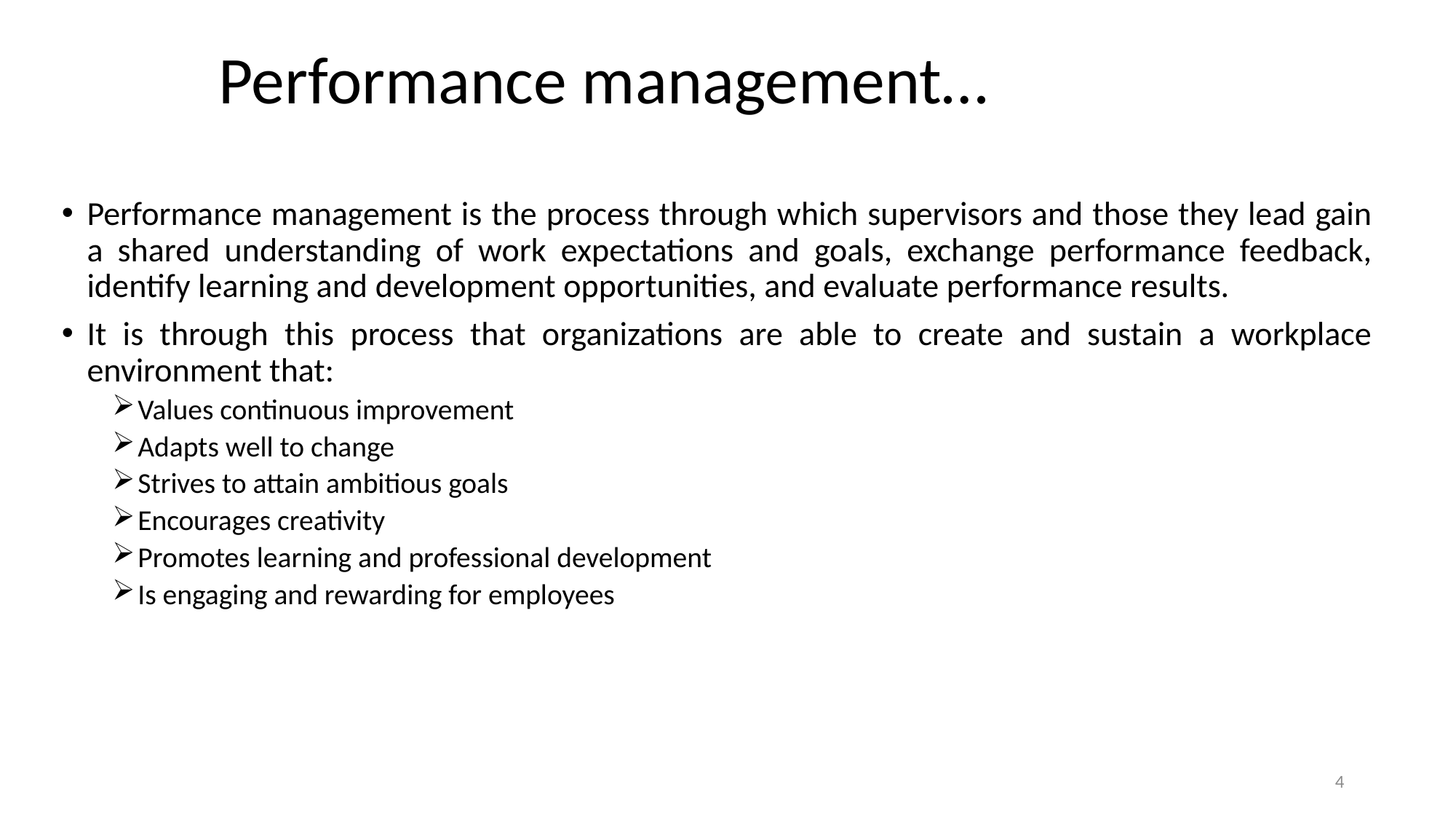

# Performance management…
Performance management is the process through which supervisors and those they lead gain a shared understanding of work expectations and goals, exchange performance feedback, identify learning and development opportunities, and evaluate performance results.
It is through this process that organizations are able to create and sustain a workplace environment that:
Values continuous improvement
Adapts well to change
Strives to attain ambitious goals
Encourages creativity
Promotes learning and professional development
Is engaging and rewarding for employees
4